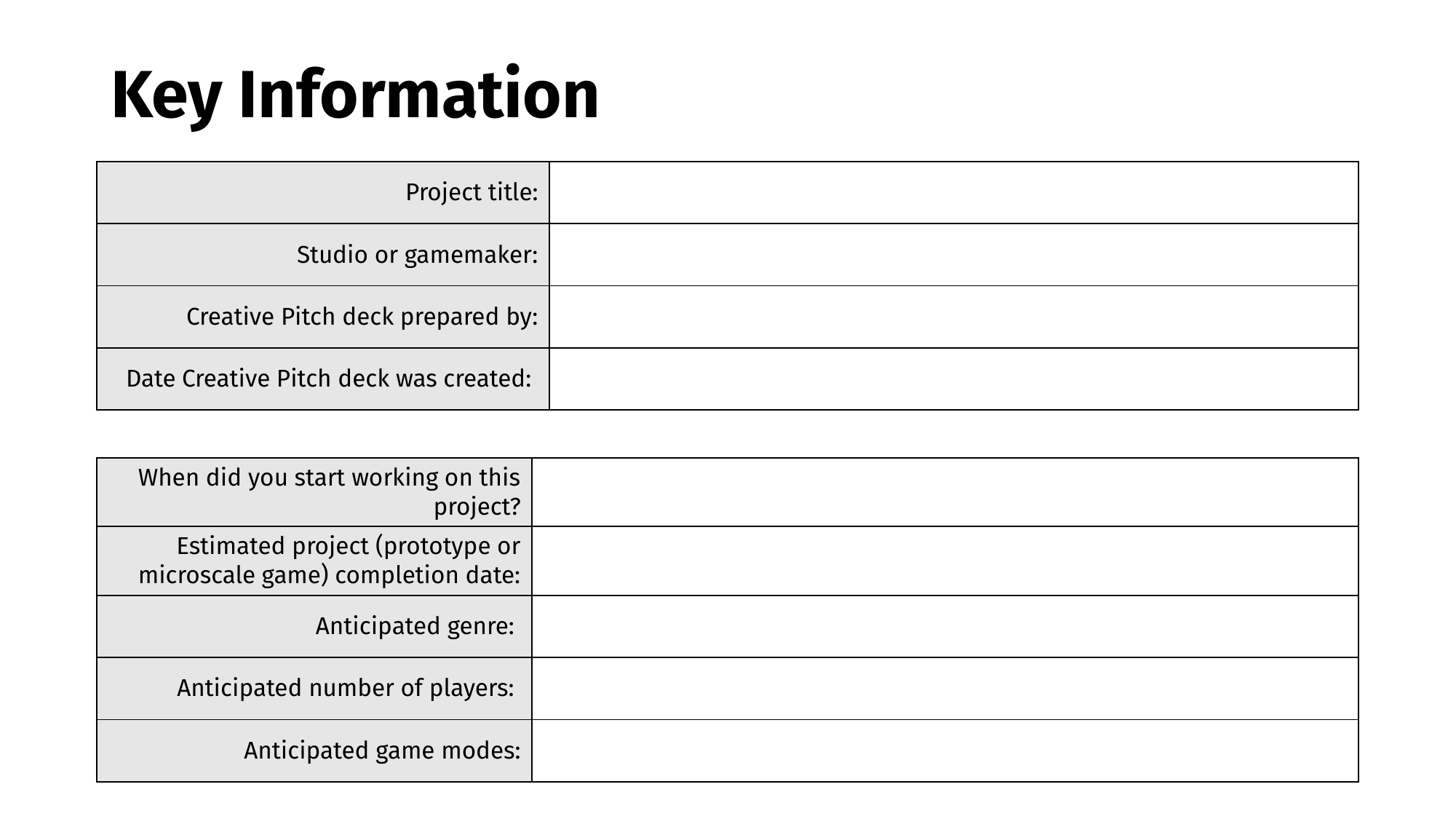

# Key Information
| Project title: |  |
| --- | --- |
| Studio or gamemaker: |  |
| Creative Pitch deck prepared by: |  |
| Date Creative Pitch deck was created: |  |
| When did you start working on this project? |  |
| --- | --- |
| Estimated project (prototype or microscale game) completion date: |  |
| Anticipated genre: |  |
| Anticipated number of players: |  |
| Anticipated game modes: |  |